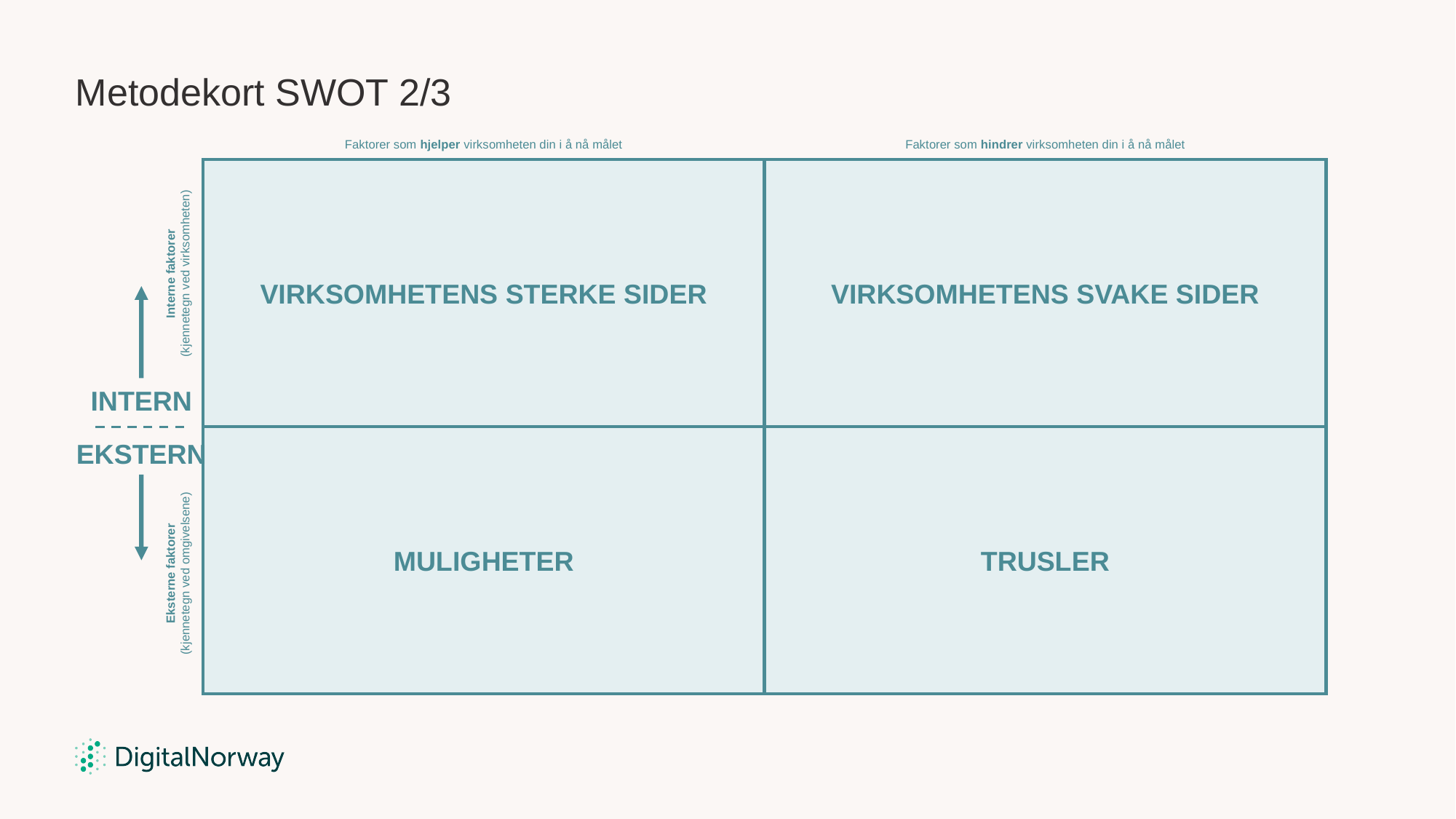

# Metodekort SWOT 2/3
Faktorer som hjelper virksomheten din i å nå målet
Faktorer som hindrer virksomheten din i å nå målet

Virksomhetens sterke sider
Virksomhetens svake sider
Muligheter
Trusler
Interne faktorer
(kjennetegn ved virksomheten)
Intern
Ekstern
Eksterne faktorer
(kjennetegn ved omgivelsene)